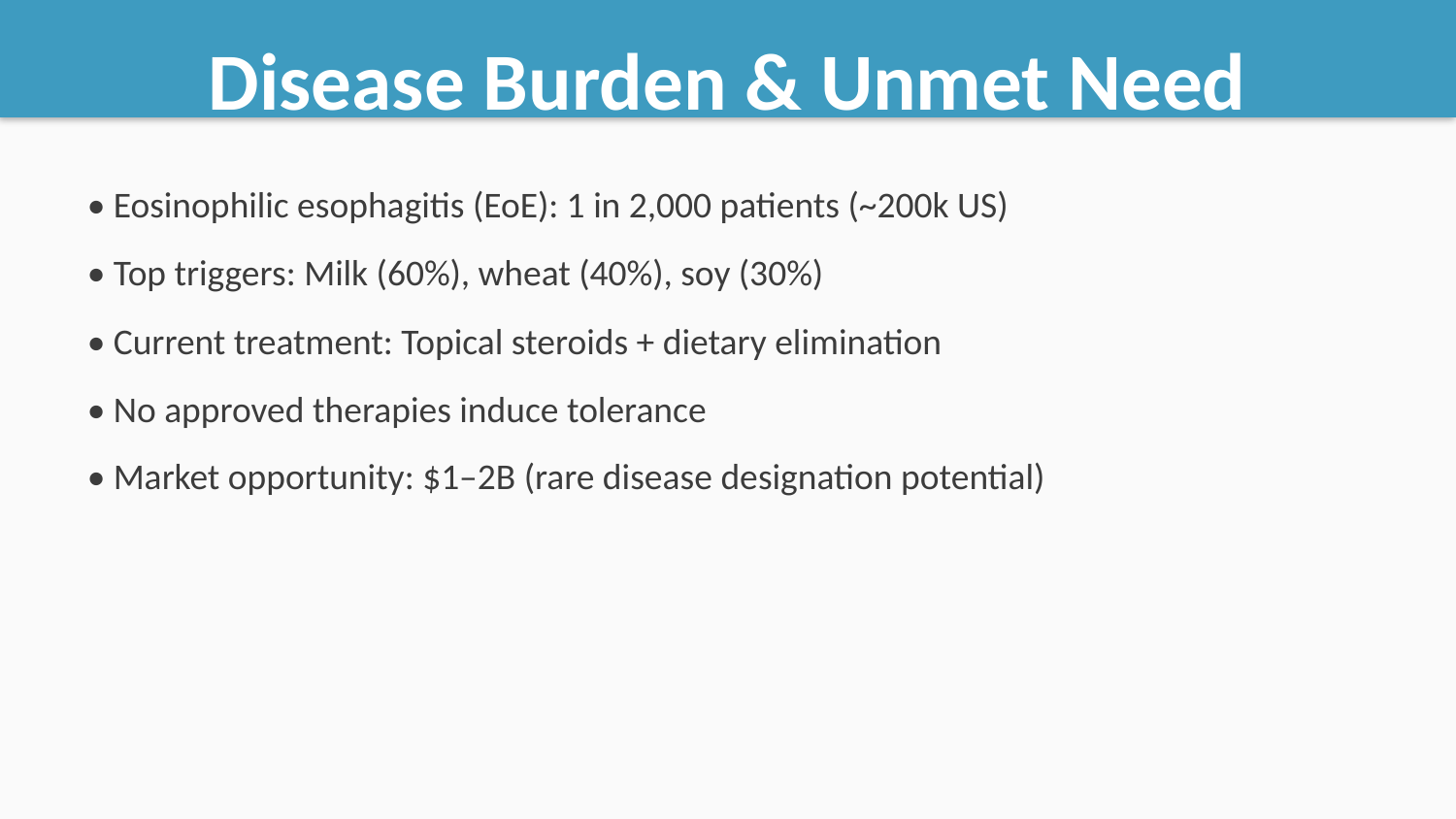

Disease Burden & Unmet Need
• Eosinophilic esophagitis (EoE): 1 in 2,000 patients (~200k US)
• Top triggers: Milk (60%), wheat (40%), soy (30%)
• Current treatment: Topical steroids + dietary elimination
• No approved therapies induce tolerance
• Market opportunity: $1–2B (rare disease designation potential)